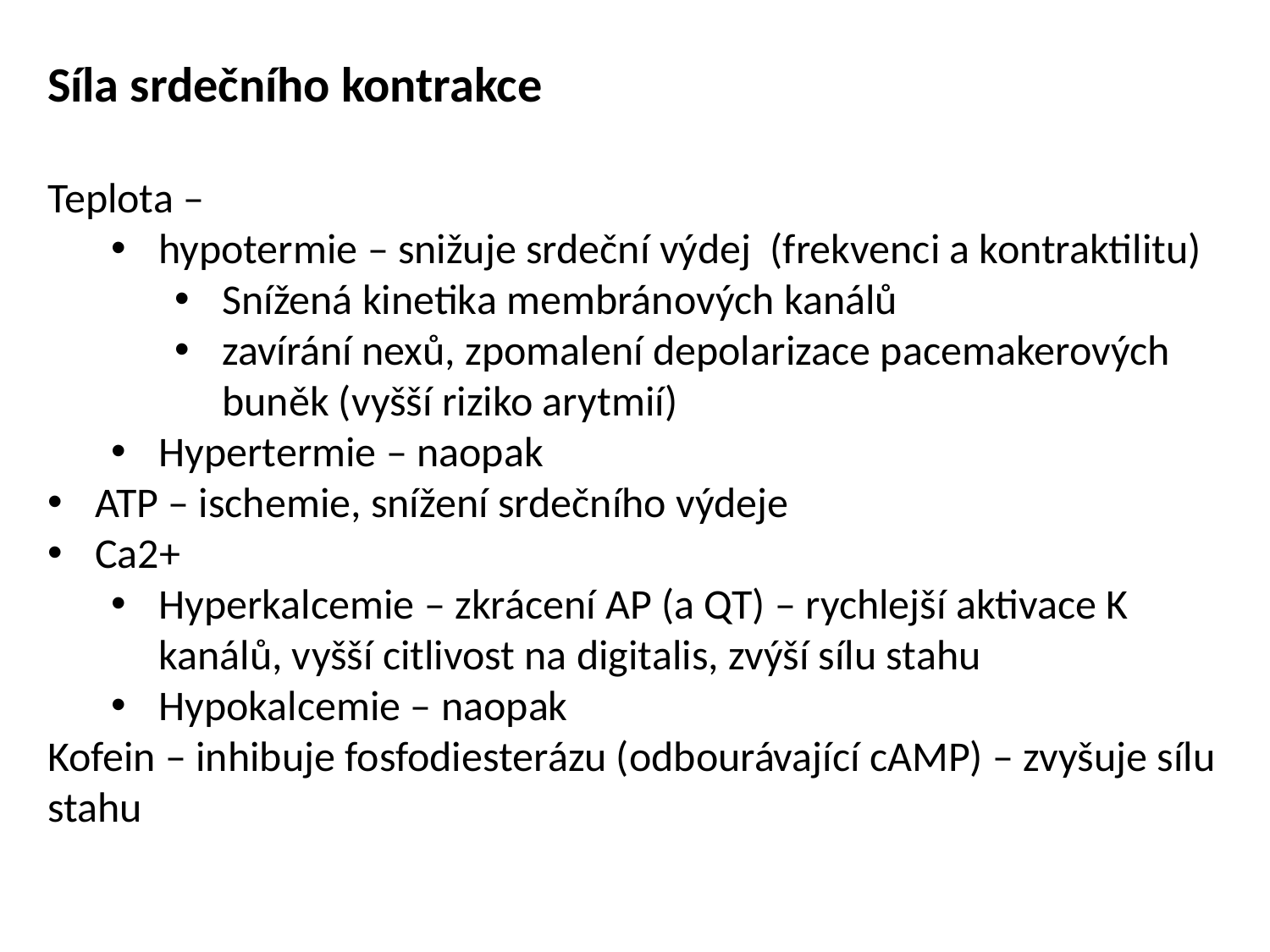

Síla srdečního kontrakce

Teplota –
hypotermie – snižuje srdeční výdej  (frekvenci a kontraktilitu)
Snížená kinetika membránových kanálů
zavírání nexů, zpomalení depolarizace pacemakerových buněk (vyšší riziko arytmií)
Hypertermie – naopak
ATP – ischemie, snížení srdečního výdeje
Ca2+
Hyperkalcemie – zkrácení AP (a QT) – rychlejší aktivace K kanálů, vyšší citlivost na digitalis, zvýší sílu stahu
Hypokalcemie – naopak
Kofein – inhibuje fosfodiesterázu (odbourávající cAMP) – zvyšuje sílu stahu